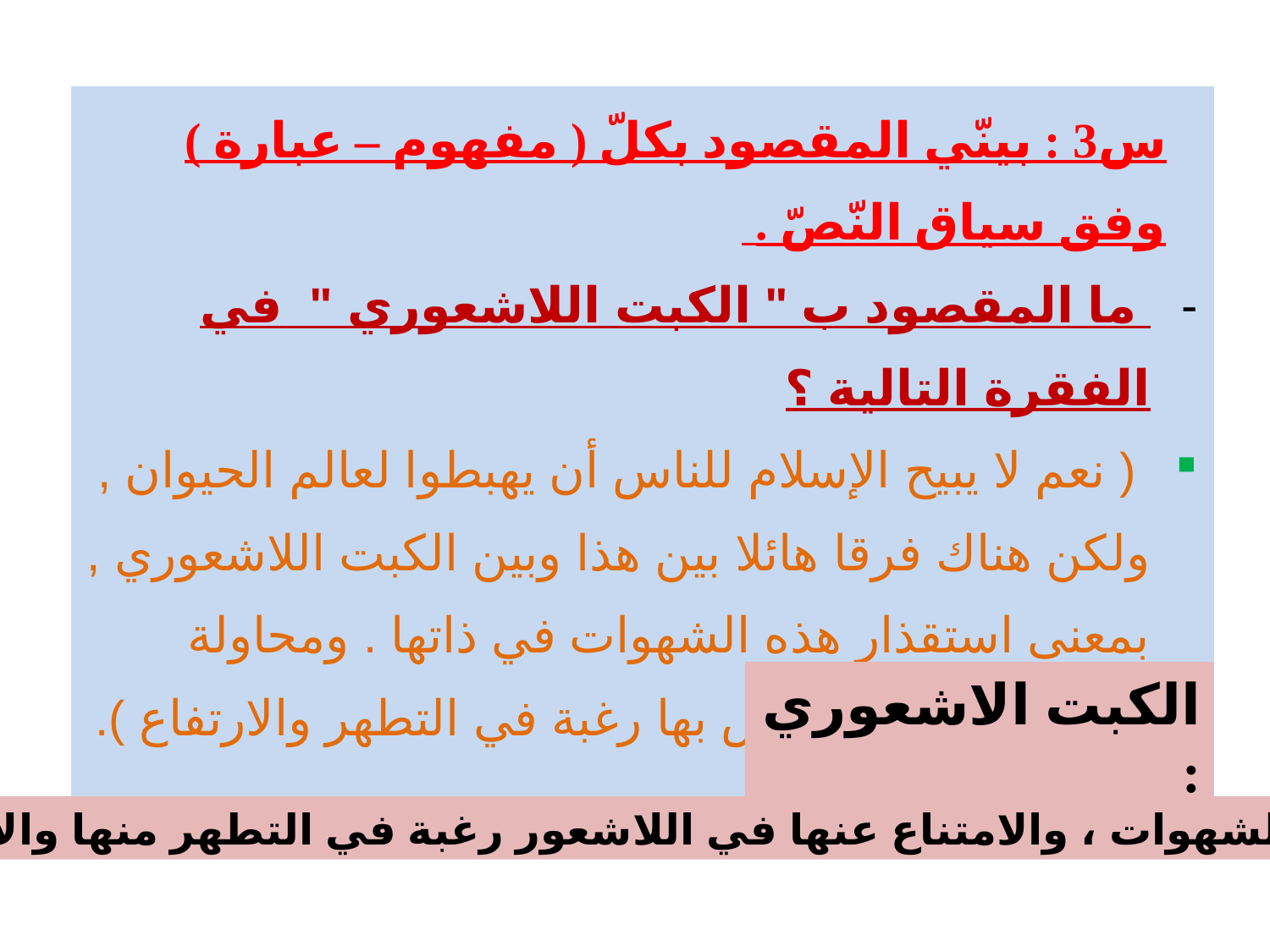

| س3 : بينّي المقصود بكلّ ( مفهوم – عبارة ) وفق سياق النّصّ . ما المقصود ب " الكبت اللاشعوري " في الفقرة التالية ؟ ( نعم لا يبيح الإسلام للناس أن يهبطوا لعالم الحيوان , ولكن هناك فرقا هائلا بين هذا وبين الكبت اللاشعوري , بمعنى استقذار هذه الشهوات في ذاتها . ومحاولة الامتناع عن الإحساس بها رغبة في التطهر والارتفاع ). |
| --- |
الكبت الاشعوري :
  استقذار الشهوات ، والامتناع عنها في اللاشعور رغبة في التطهر منها والارتفاع